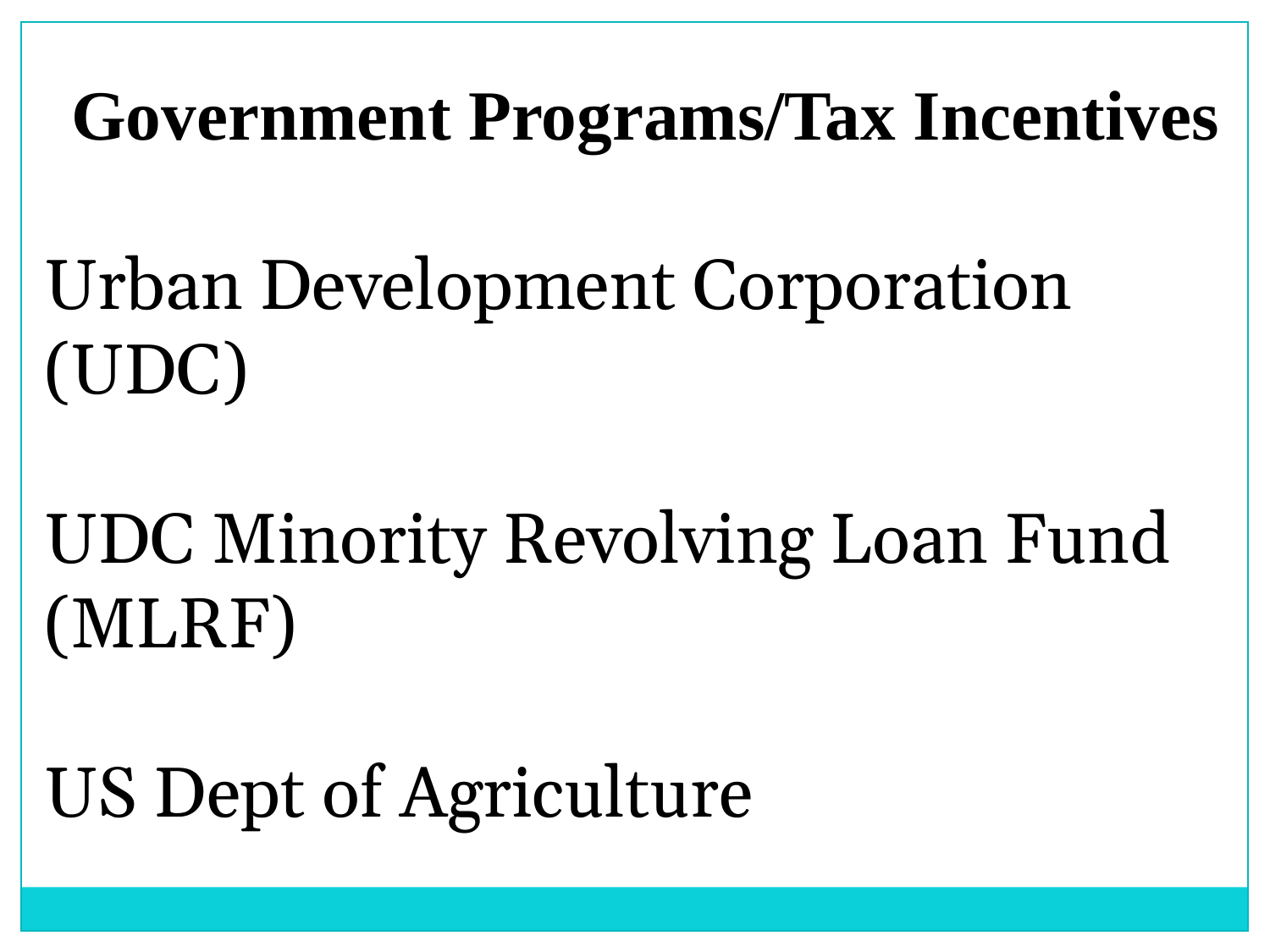

Government Programs/Tax Incentives

Urban Development Corporation (UDC)

UDC Minority Revolving Loan Fund (MLRF)

US Dept of Agriculture